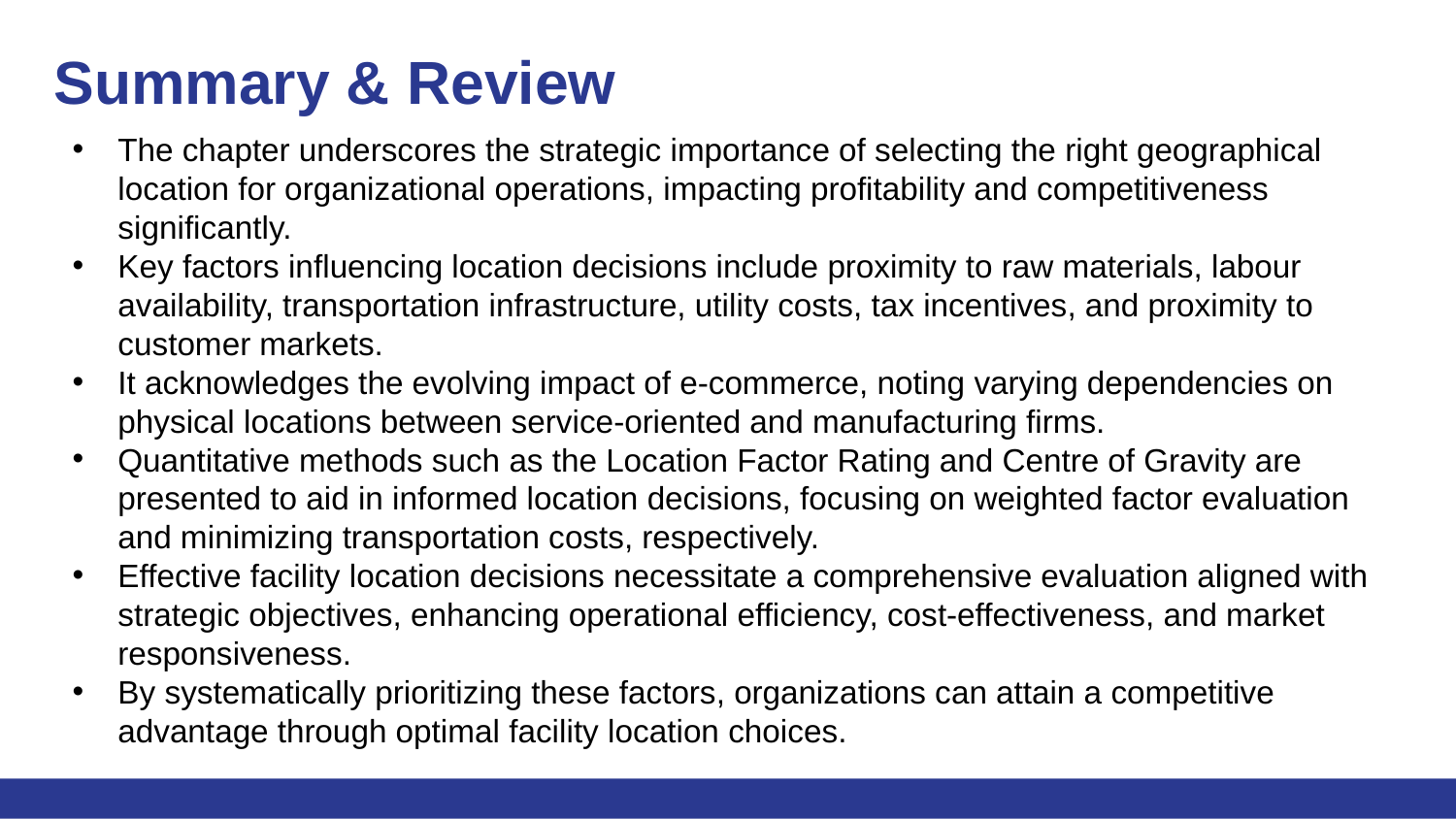

# Summary & Review
The chapter underscores the strategic importance of selecting the right geographical location for organizational operations, impacting profitability and competitiveness significantly.
Key factors influencing location decisions include proximity to raw materials, labour availability, transportation infrastructure, utility costs, tax incentives, and proximity to customer markets.
It acknowledges the evolving impact of e-commerce, noting varying dependencies on physical locations between service-oriented and manufacturing firms.
Quantitative methods such as the Location Factor Rating and Centre of Gravity are presented to aid in informed location decisions, focusing on weighted factor evaluation and minimizing transportation costs, respectively.
Effective facility location decisions necessitate a comprehensive evaluation aligned with strategic objectives, enhancing operational efficiency, cost-effectiveness, and market responsiveness.
By systematically prioritizing these factors, organizations can attain a competitive advantage through optimal facility location choices.